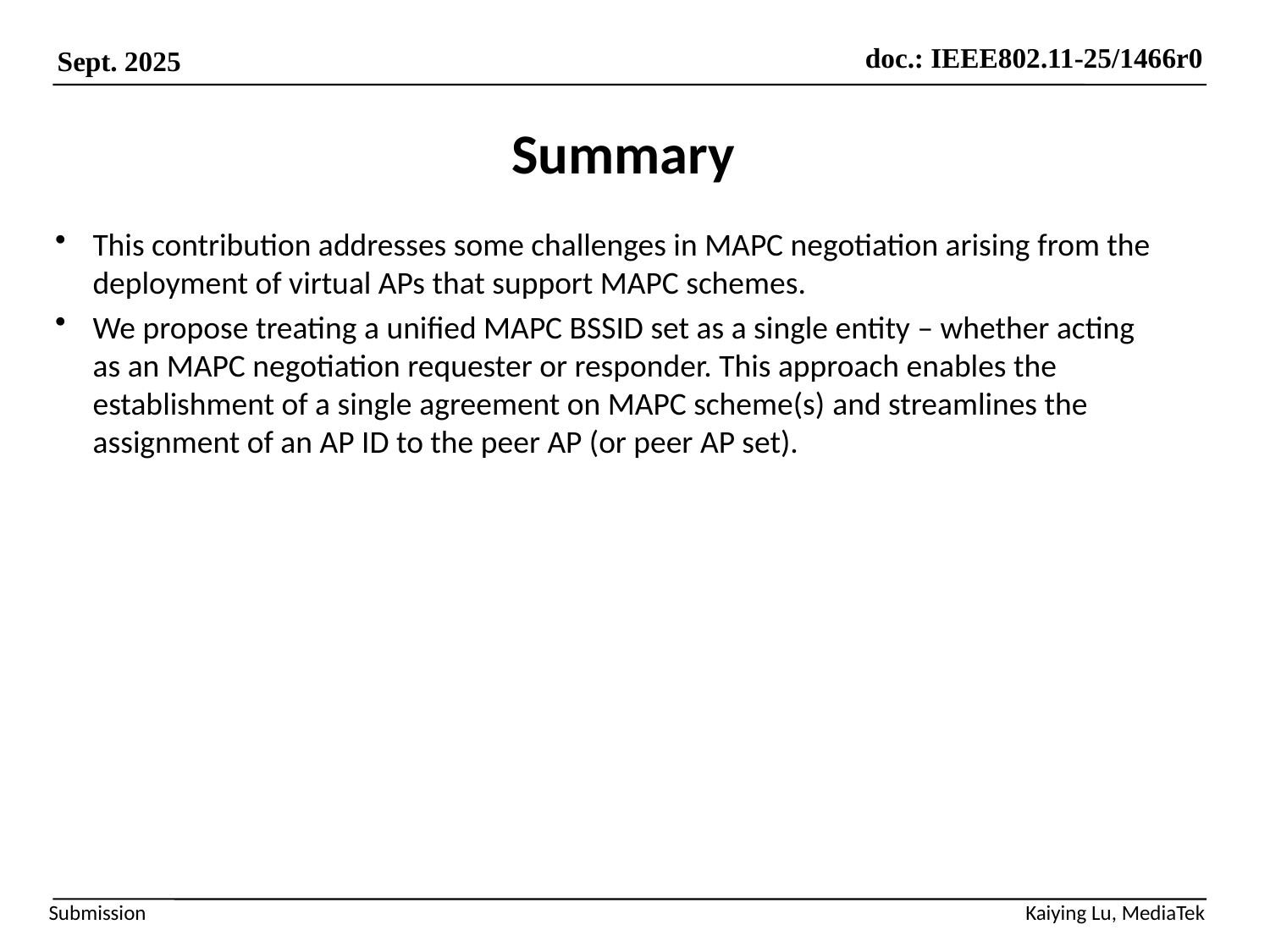

# Summary
This contribution addresses some challenges in MAPC negotiation arising from the deployment of virtual APs that support MAPC schemes.
We propose treating a unified MAPC BSSID set as a single entity – whether acting as an MAPC negotiation requester or responder. This approach enables the establishment of a single agreement on MAPC scheme(s) and streamlines the assignment of an AP ID to the peer AP (or peer AP set).